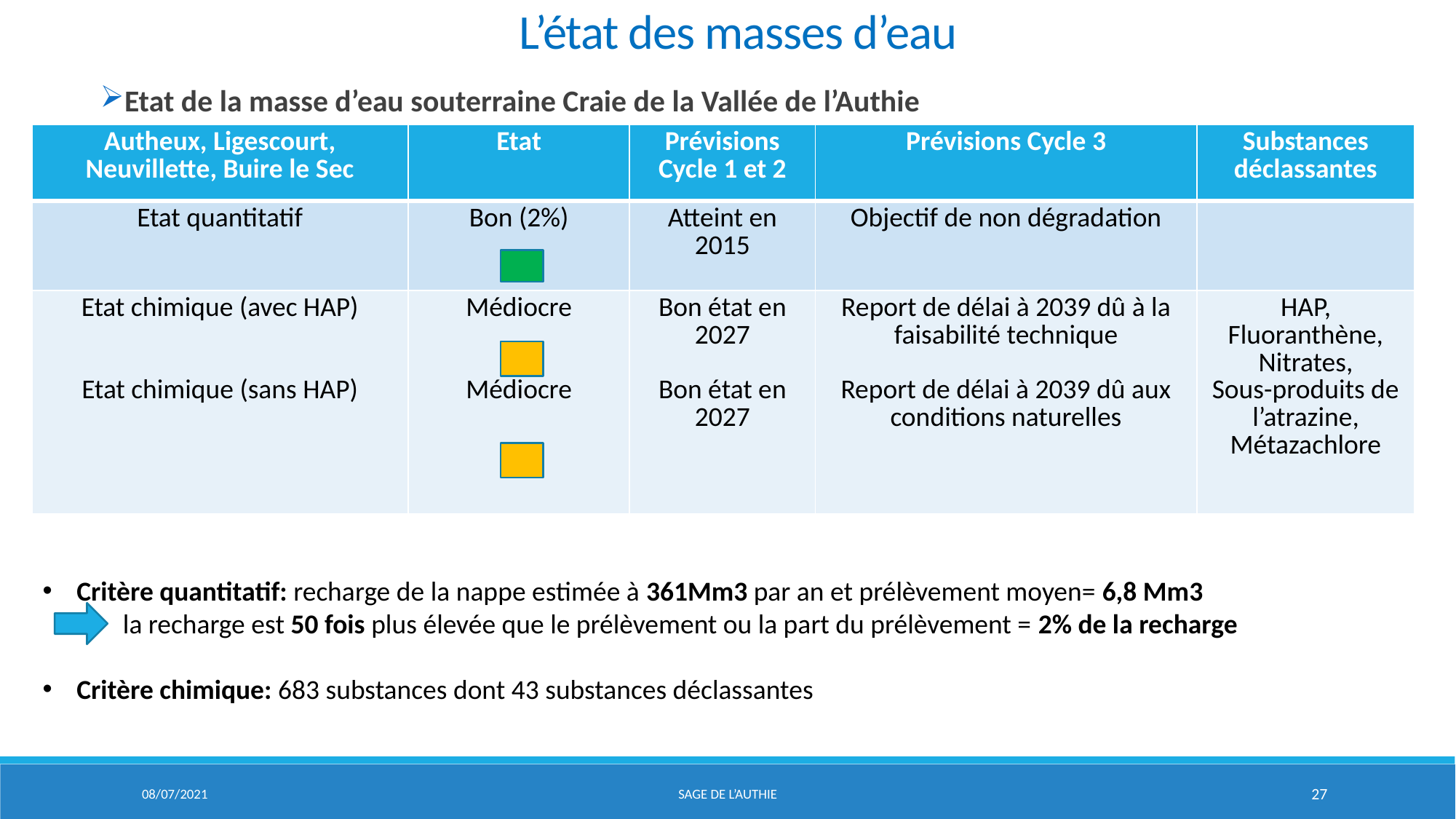

# L’état des masses d’eau
Etat de la masse d’eau souterraine Craie de la Vallée de l’Authie
| Autheux, Ligescourt, Neuvillette, Buire le Sec | Etat | Prévisions Cycle 1 et 2 | Prévisions Cycle 3 | Substances déclassantes |
| --- | --- | --- | --- | --- |
| Etat quantitatif | Bon (2%) | Atteint en 2015 | Objectif de non dégradation |  |
| Etat chimique (avec HAP) Etat chimique (sans HAP) | Médiocre Médiocre | Bon état en 2027 Bon état en 2027 | Report de délai à 2039 dû à la faisabilité technique Report de délai à 2039 dû aux conditions naturelles | HAP, Fluoranthène, Nitrates, Sous-produits de l’atrazine, Métazachlore |

Critère quantitatif: recharge de la nappe estimée à 361Mm3 par an et prélèvement moyen= 6,8 Mm3
             la recharge est 50 fois plus élevée que le prélèvement ou la part du prélèvement = 2% de la recharge

Critère chimique: 683 substances dont 43 substances déclassantes

08/07/2021
Sage de l’aUTHIE
27